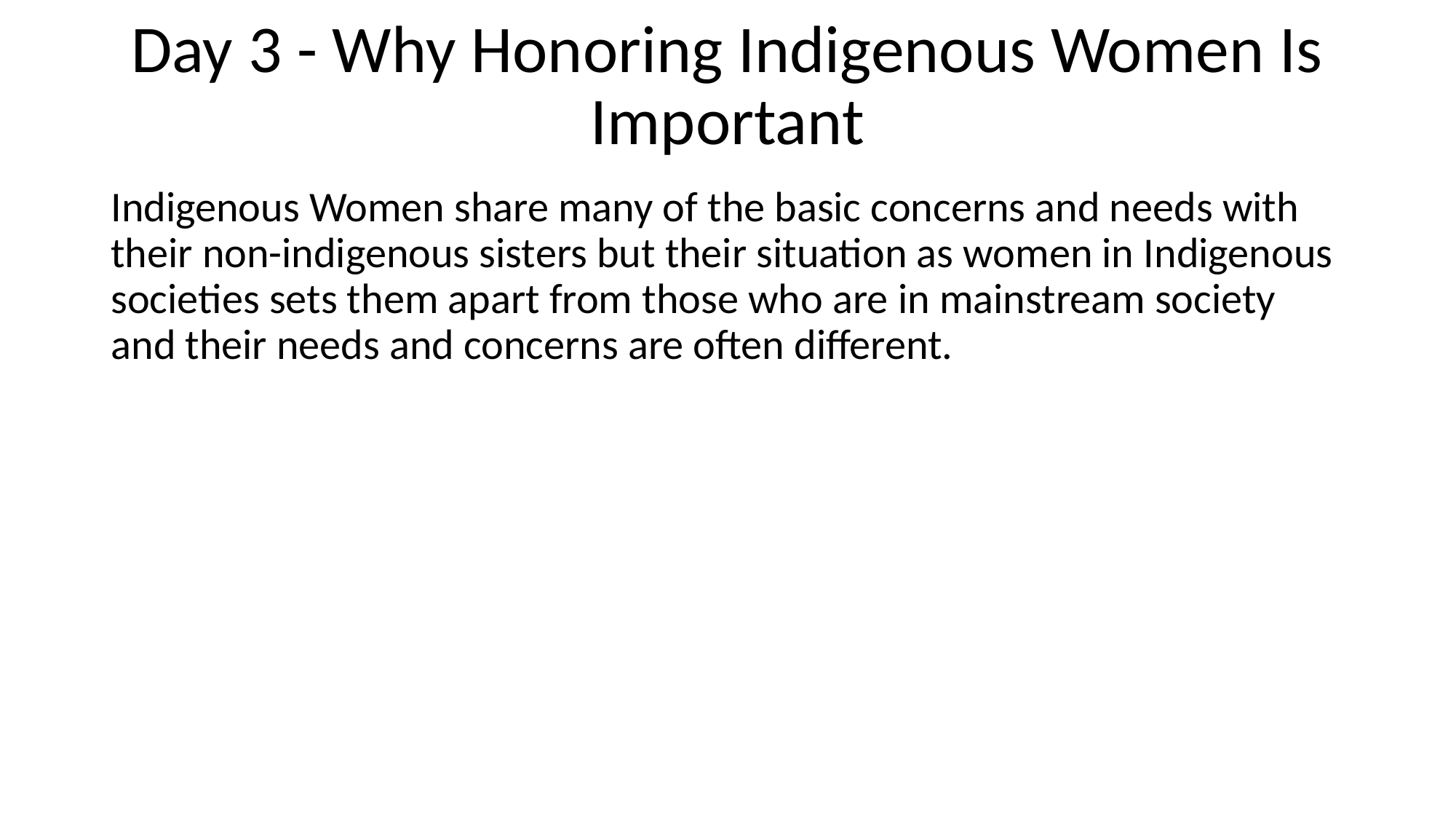

# Day 3 - Why Honoring Indigenous Women Is Important

Indigenous Women share many of the basic concerns and needs with their non-indigenous sisters but their situation as women in Indigenous societies sets them apart from those who are in mainstream society and their needs and concerns are often different.